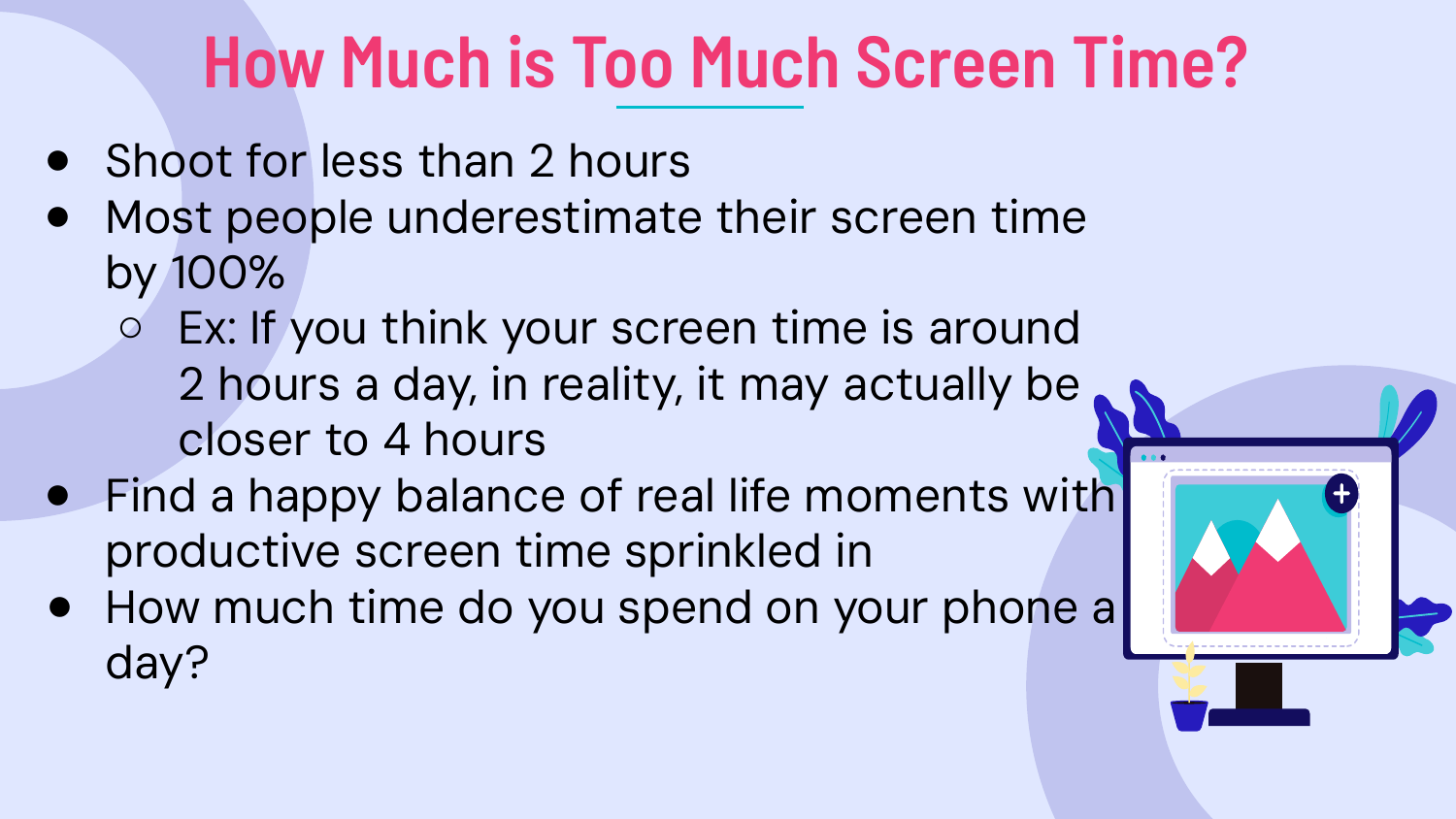

How Much is Too Much Screen Time?

Shoot for less than 2 hours
Most people underestimate their screen time by 100%
Ex: If you think your screen time is around 2 hours a day, in reality, it may actually be closer to 4 hours
Find a happy balance of real life moments with productive screen time sprinkled in
How much time do you spend on your phone a day?